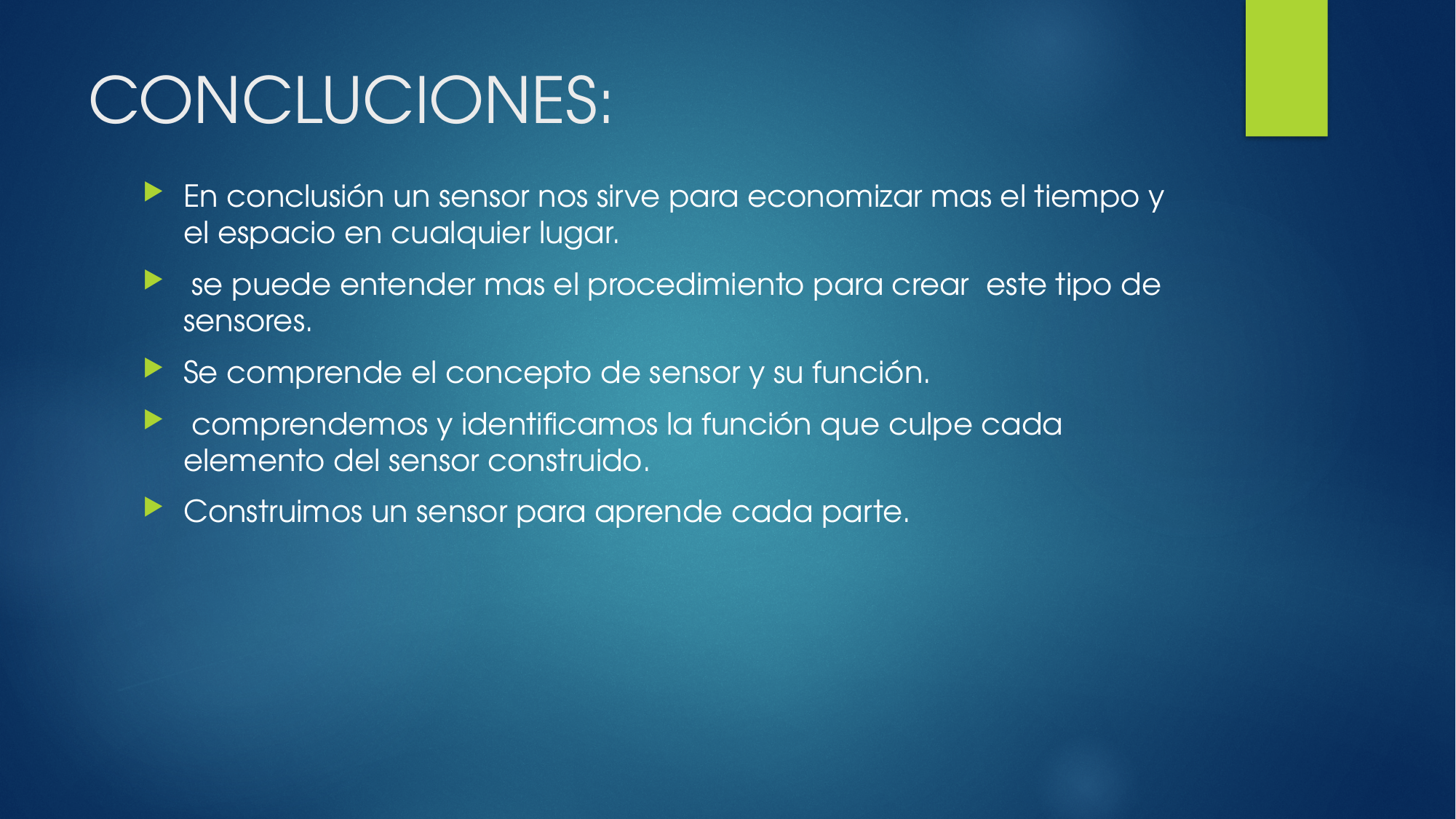

# CONCLUCIONES:
En conclusión un sensor nos sirve para economizar mas el tiempo y el espacio en cualquier lugar.
 se puede entender mas el procedimiento para crear  este tipo de sensores.
Se comprende el concepto de sensor y su función.
 comprendemos y identificamos la función que culpe cada elemento del sensor construido.
Construimos un sensor para aprende cada parte.